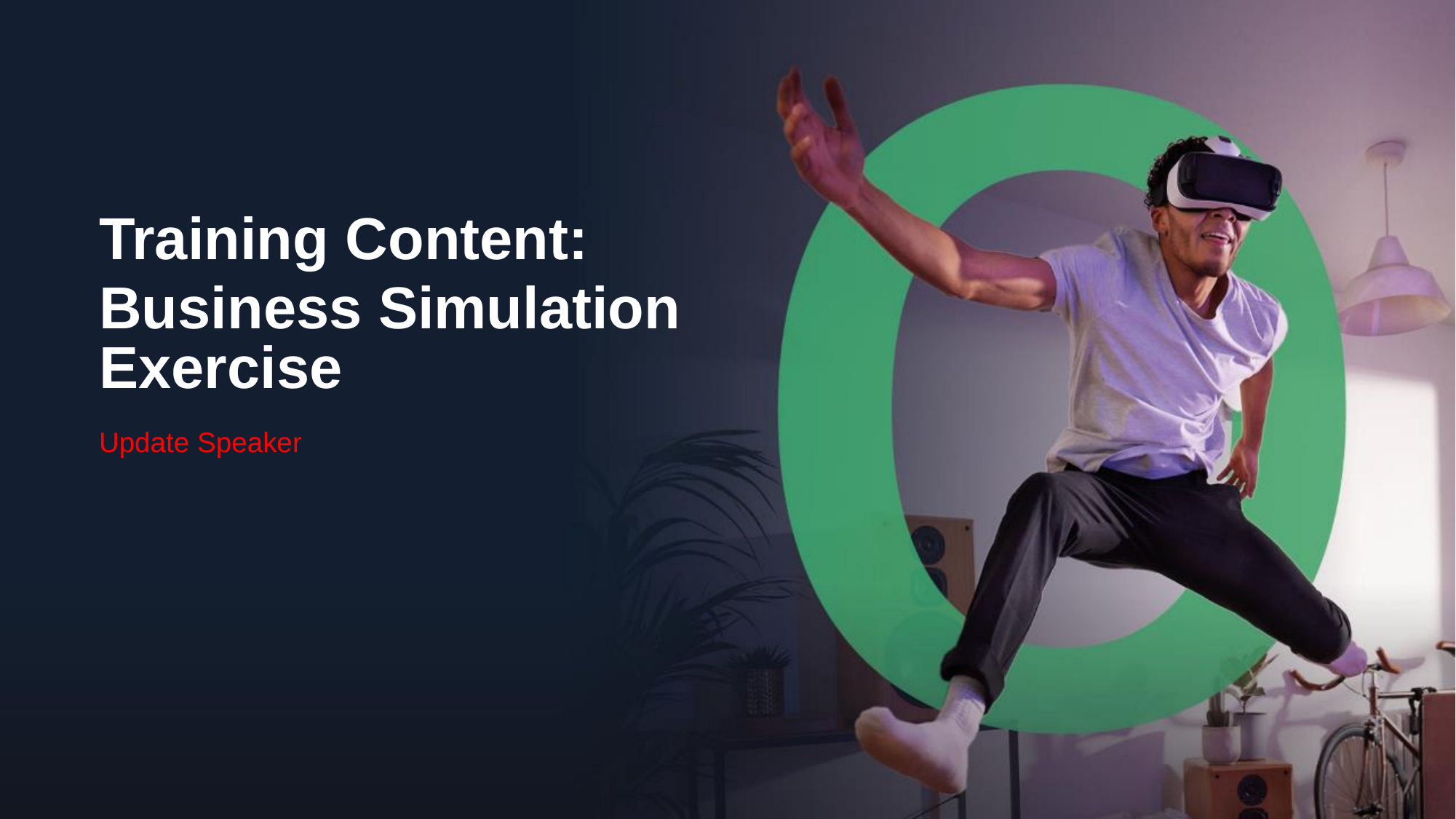

Training Content:
Business Simulation Exercise
Update Speaker